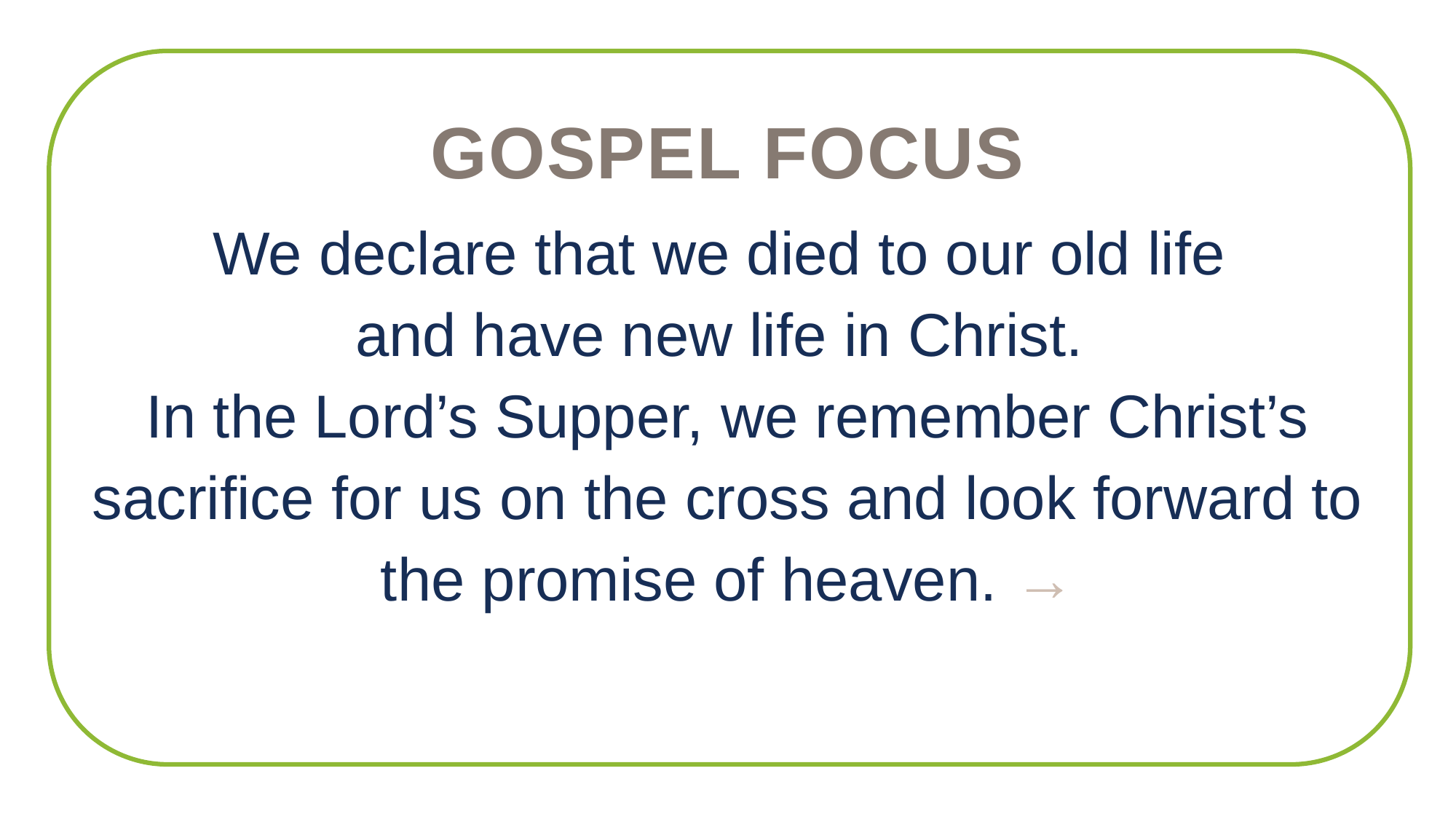

GOSPEL FOCUS
We declare that we died to our old life
and have new life in Christ.
In the Lord’s Supper, we remember Christ’s sacrifice for us on the cross and look forward to the promise of heaven. →